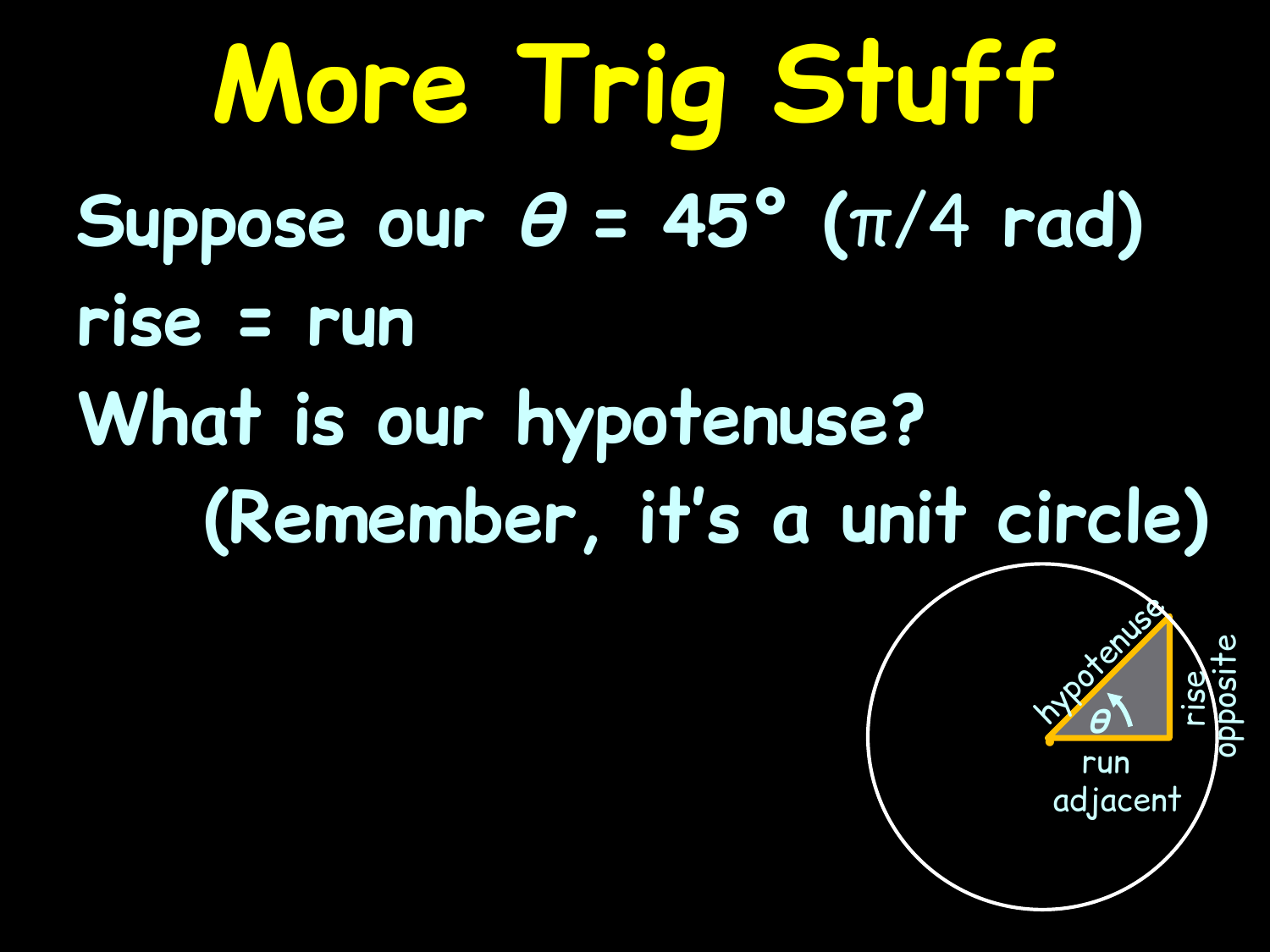

# More Trig Stuff
Suppose our θ = 45º (π/4 rad)
rise = run
What is our hypotenuse?
	(Remember, it’s a unit circle)

.
hypotenuse
rise
θ
   run
adjacent

opposite